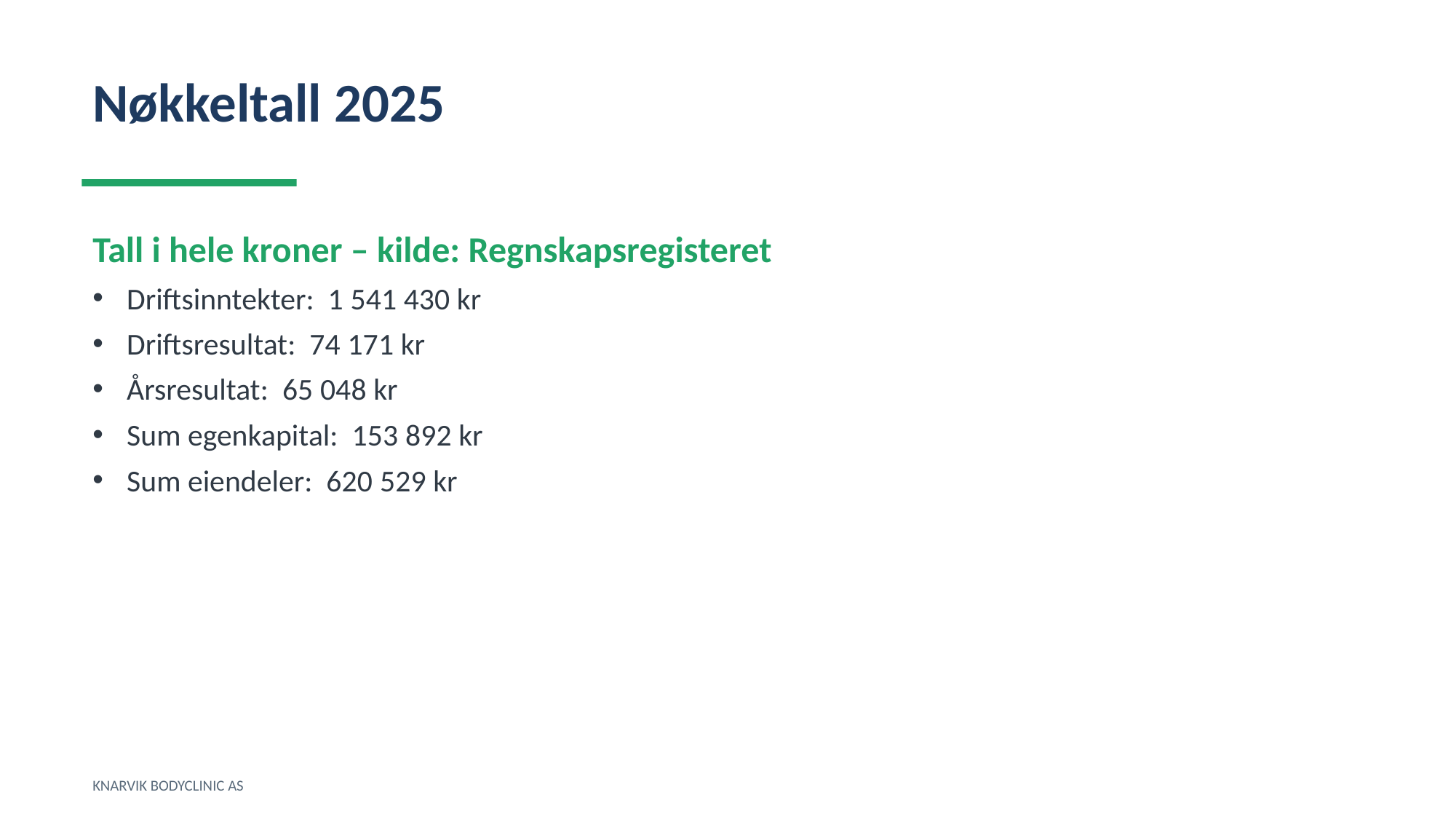

Nøkkeltall 2025

Tall i hele kroner – kilde: Regnskapsregisteret
Driftsinntekter:  1 541 430 kr
Driftsresultat:  74 171 kr
Årsresultat:  65 048 kr
Sum egenkapital:  153 892 kr
Sum eiendeler:  620 529 kr
KNARVIK BODYCLINIC AS